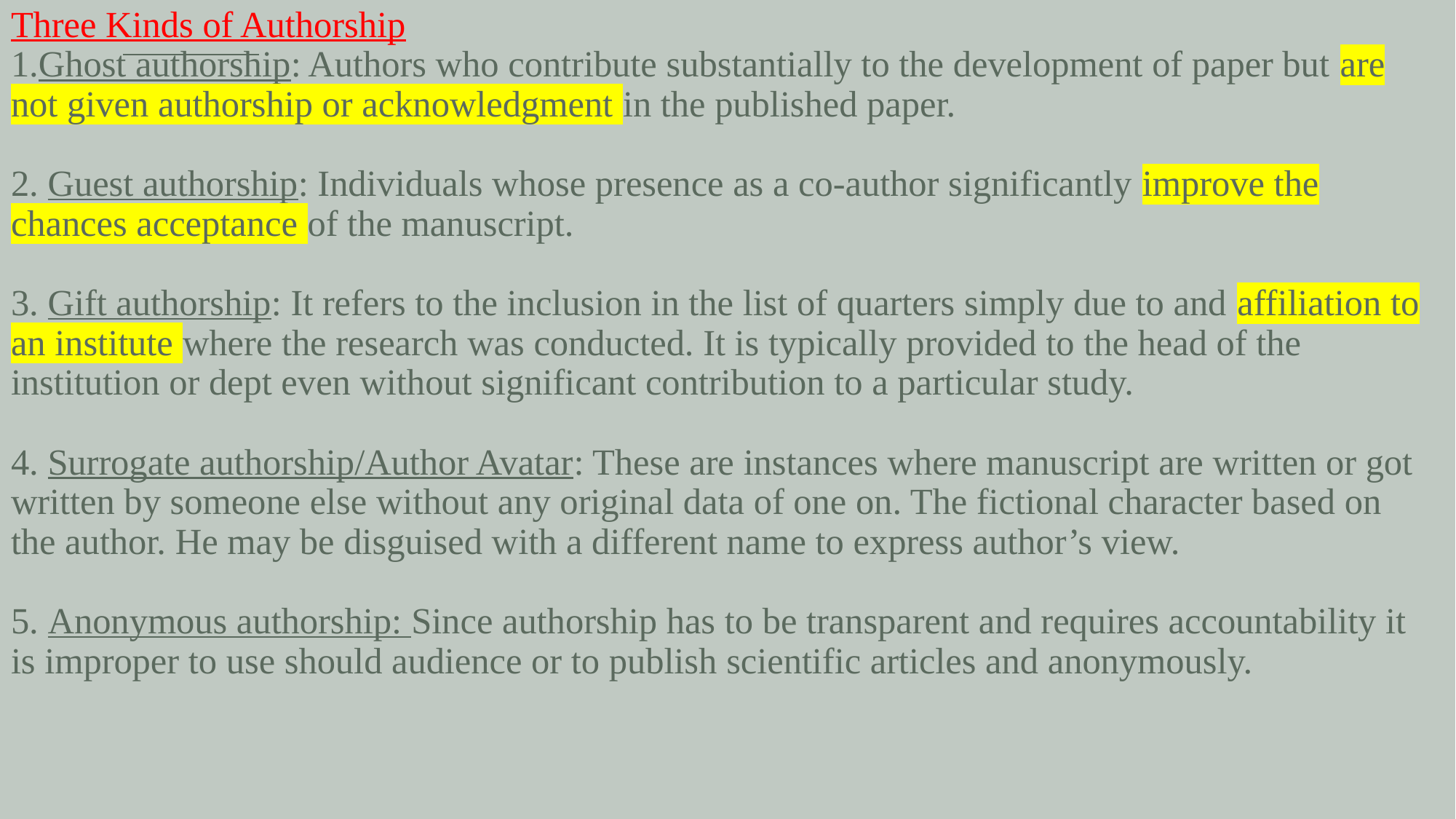

# Three Kinds of Authorship 1.Ghost authorship: Authors who contribute substantially to the development of paper but are not given authorship or acknowledgment in the published paper. 2. Guest authorship: Individuals whose presence as a co-author significantly improve the chances acceptance of the manuscript. 3. Gift authorship: It refers to the inclusion in the list of quarters simply due to and affiliation to an institute where the research was conducted. It is typically provided to the head of the institution or dept even without significant contribution to a particular study. 4. Surrogate authorship/Author Avatar: These are instances where manuscript are written or got written by someone else without any original data of one on. The fictional character based on the author. He may be disguised with a different name to express author’s view. 5. Anonymous authorship: Since authorship has to be transparent and requires accountability it is improper to use should audience or to publish scientific articles and anonymously.